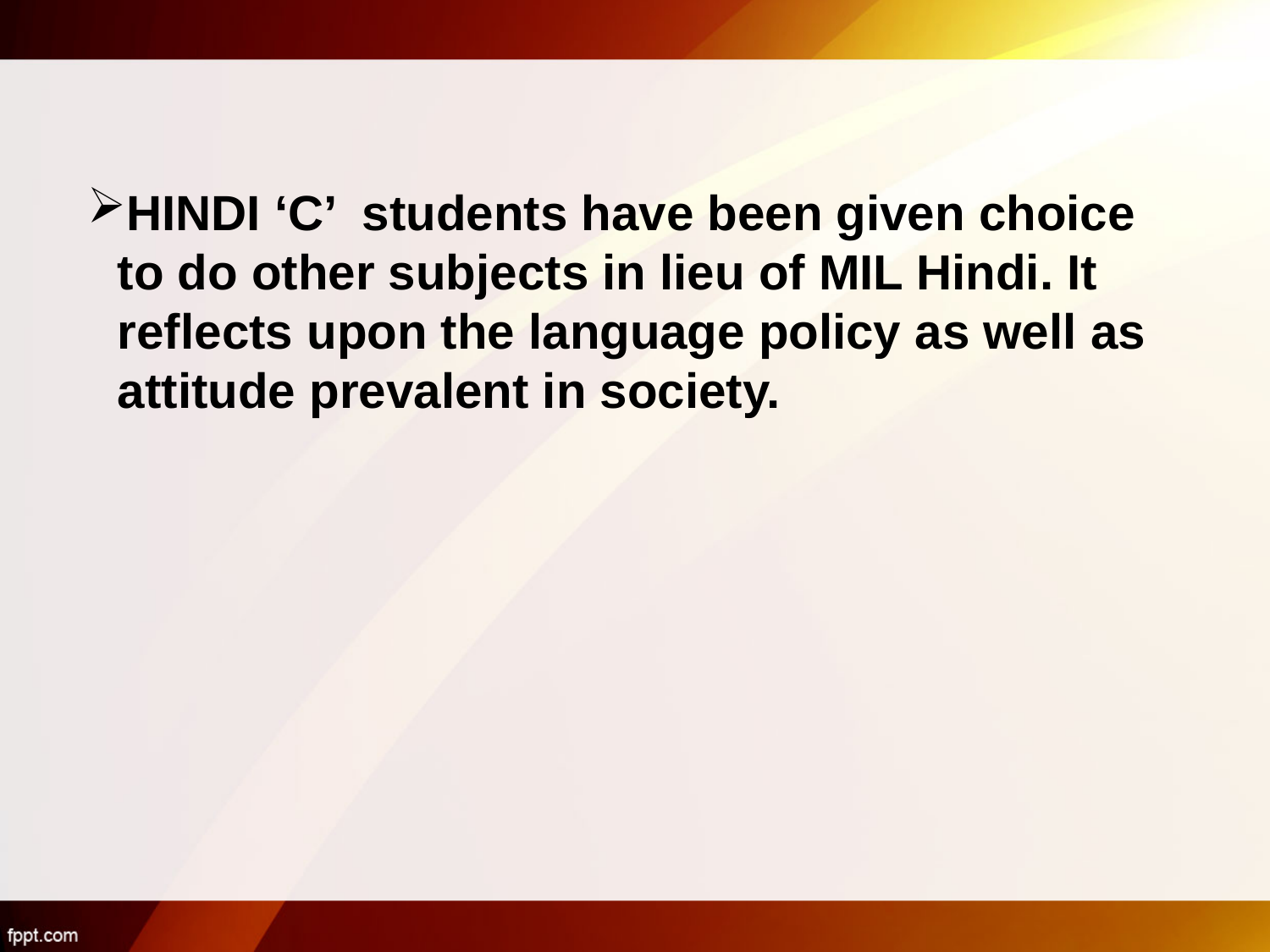

HINDI ‘C’  students have been given choice to do other subjects in lieu of MIL Hindi. It reflects upon the language policy as well as  attitude prevalent in society.